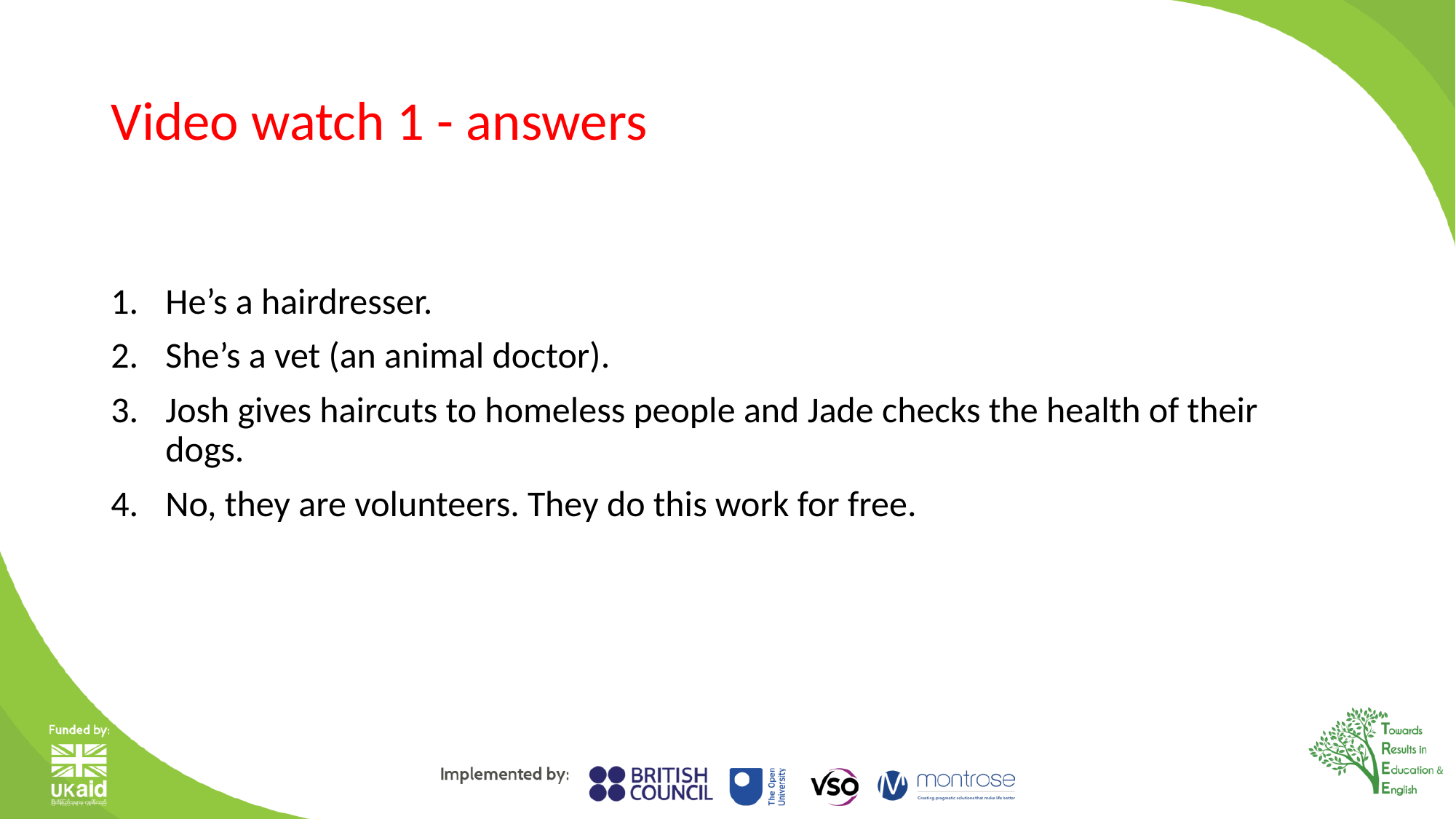

# Video watch 1 - answers

He’s a hairdresser.
She’s a vet (an animal doctor).
Josh gives haircuts to homeless people and Jade checks the health of their dogs.
No, they are volunteers. They do this work for free.